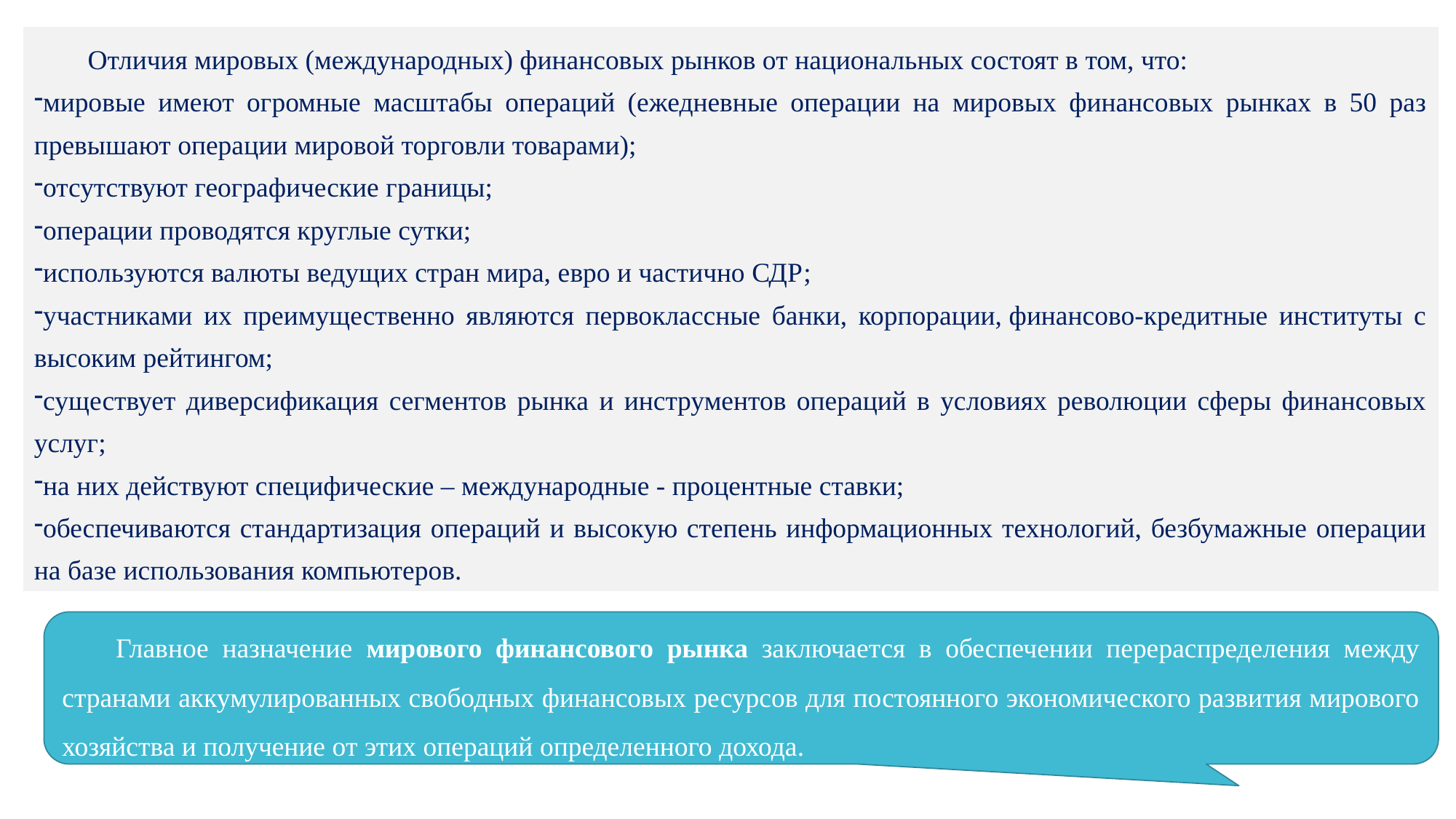

Отличия мировых (международных) финансовых рынков от национальных состоят в том, что:
мировые имеют огромные масштабы операций (ежедневные операции на мировых финансовых рынках в 50 раз превышают операции мировой торговли товарами);
отсутствуют географические границы;
операции проводятся круглые сутки;
используются валюты ведущих стран мира, евро и частично СДР;
участниками их преимущественно являются первоклассные банки, корпорации, финансово-кредитные институты с высоким рейтингом;
существует диверсификация сегментов рынка и инструментов операций в условиях революции сферы финансовых услуг;
на них действуют специфические – международные - процентные ставки;
обеспечиваются стандартизация операций и высокую степень информационных технологий, безбумажные операции на базе использования компьютеров.
Главное назначение мирового финансового рынка заключается в обеспечении перераспределения между странами аккумулированных свободных финансовых ресурсов для постоянного экономического развития мирового хозяйства и получение от этих операций определенного дохода.